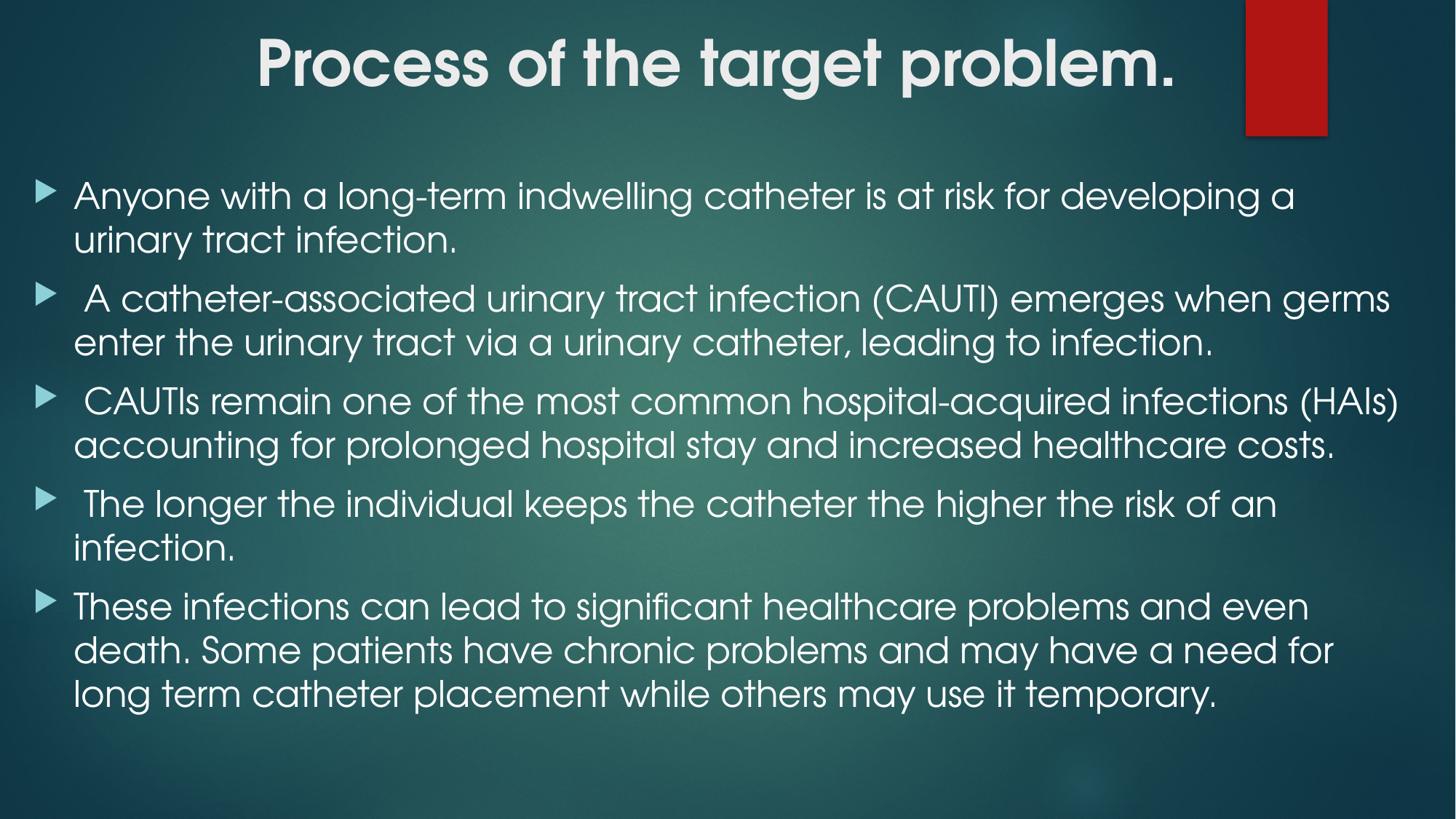

# Process of the target problem.
Anyone with a long-term indwelling catheter is at risk for developing a urinary tract infection.
 A catheter-associated urinary tract infection (CAUTI) emerges when germs enter the urinary tract via a urinary catheter, leading to infection.
 CAUTIs remain one of the most common hospital-acquired infections (HAIs) accounting for prolonged hospital stay and increased healthcare costs.
 The longer the individual keeps the catheter the higher the risk of an infection.
These infections can lead to significant healthcare problems and even death. Some patients have chronic problems and may have a need for long term catheter placement while others may use it temporary.